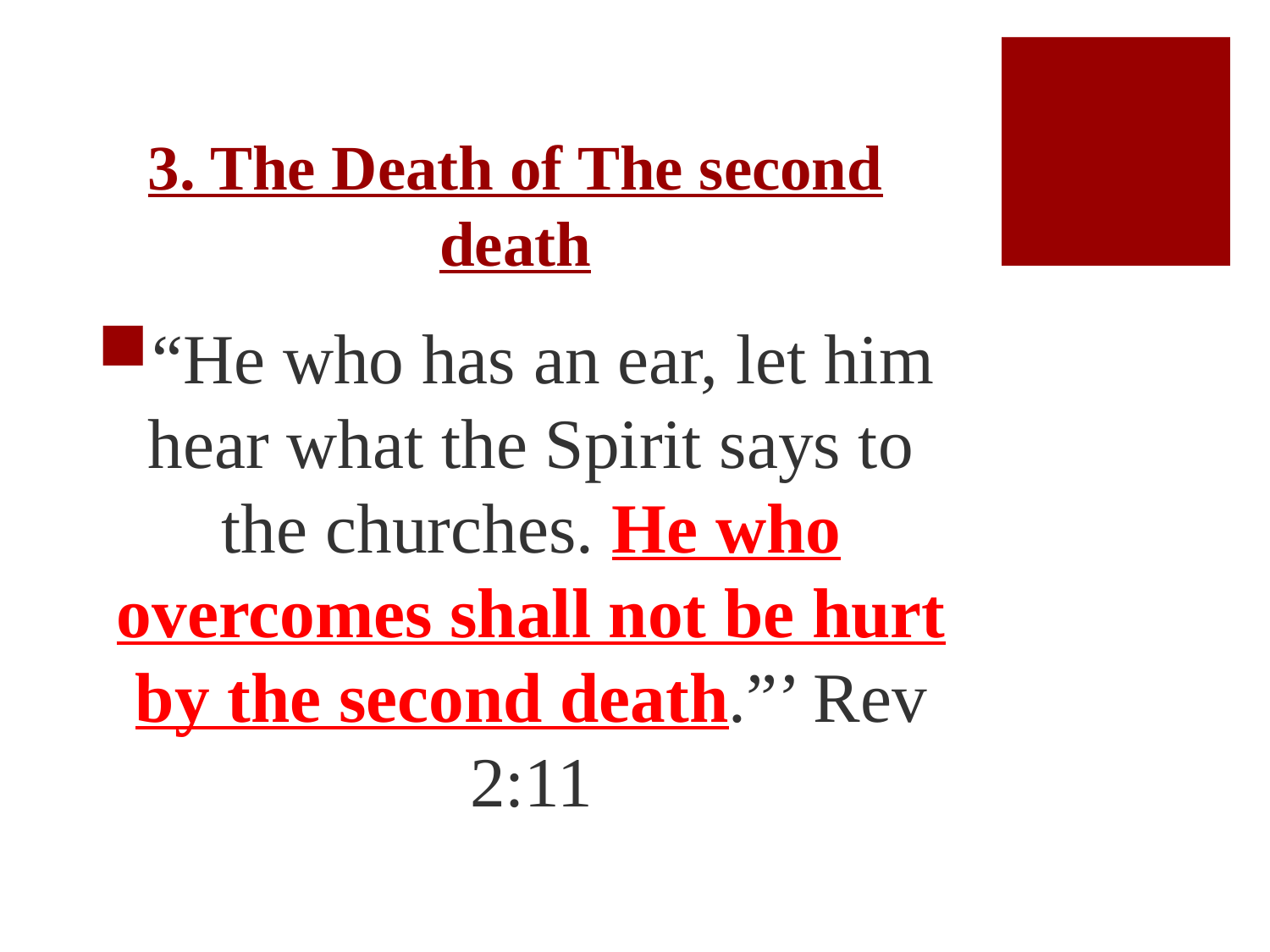

# 3. The Death of The second death
“He who has an ear, let him hear what the Spirit says to the churches. He who overcomes shall not be hurt by the second death.”’ Rev 2:11